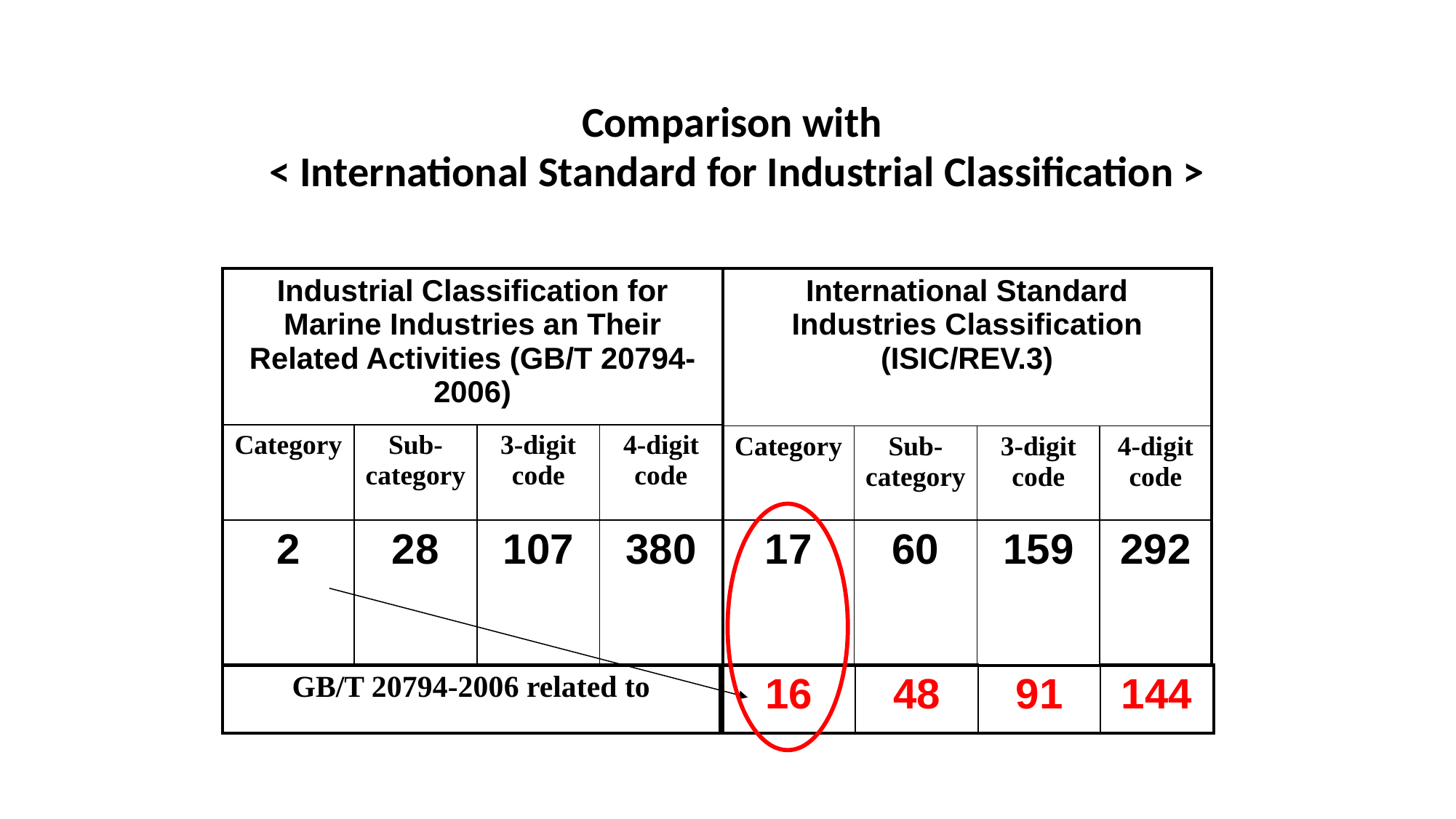

Comparison with
< International Standard for Industrial Classification >
| Industrial Classification for Marine Industries an Their Related Activities (GB/T 20794-2006) |  |  |  |
| --- | --- | --- | --- |
| Category | Sub-category | 3-digit code | 4-digit code |
| 2 | 28 | 107 | 380 |
| International Standard Industries Classification (ISIC/REV.3) |  |  |  |
| --- | --- | --- | --- |
| Category | Sub-category | 3-digit code | 4-digit code |
| 17 | 60 | 159 | 292 |

| GB/T 20794-2006 related to |
| --- |
| 16 | 48 | 91 | 144 |
| --- | --- | --- | --- |